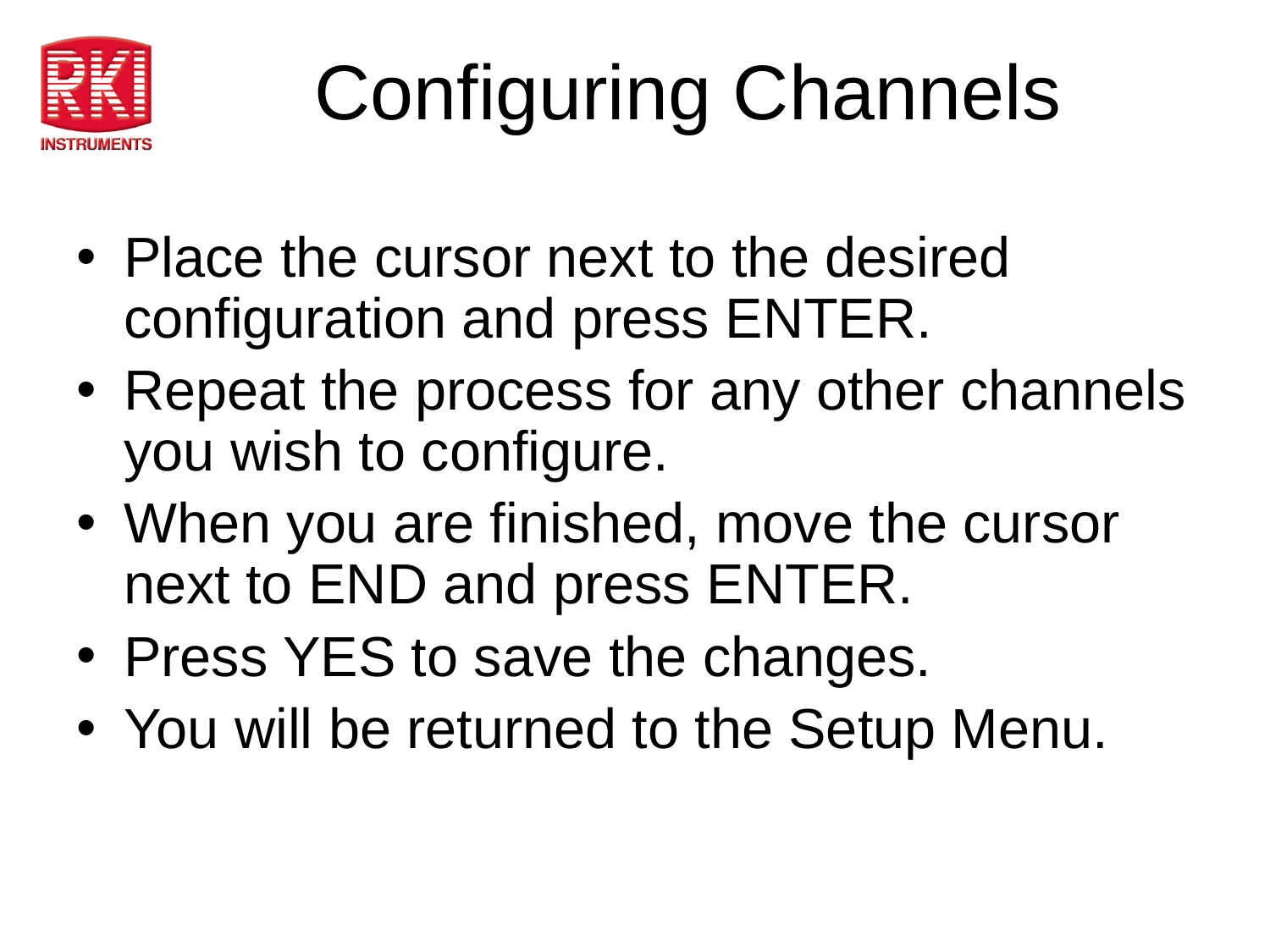

# Configuring Channels
Place the cursor next to the desired configuration and press ENTER.
Repeat the process for any other channels you wish to configure.
When you are finished, move the cursor next to END and press ENTER.
Press YES to save the changes.
You will be returned to the Setup Menu.